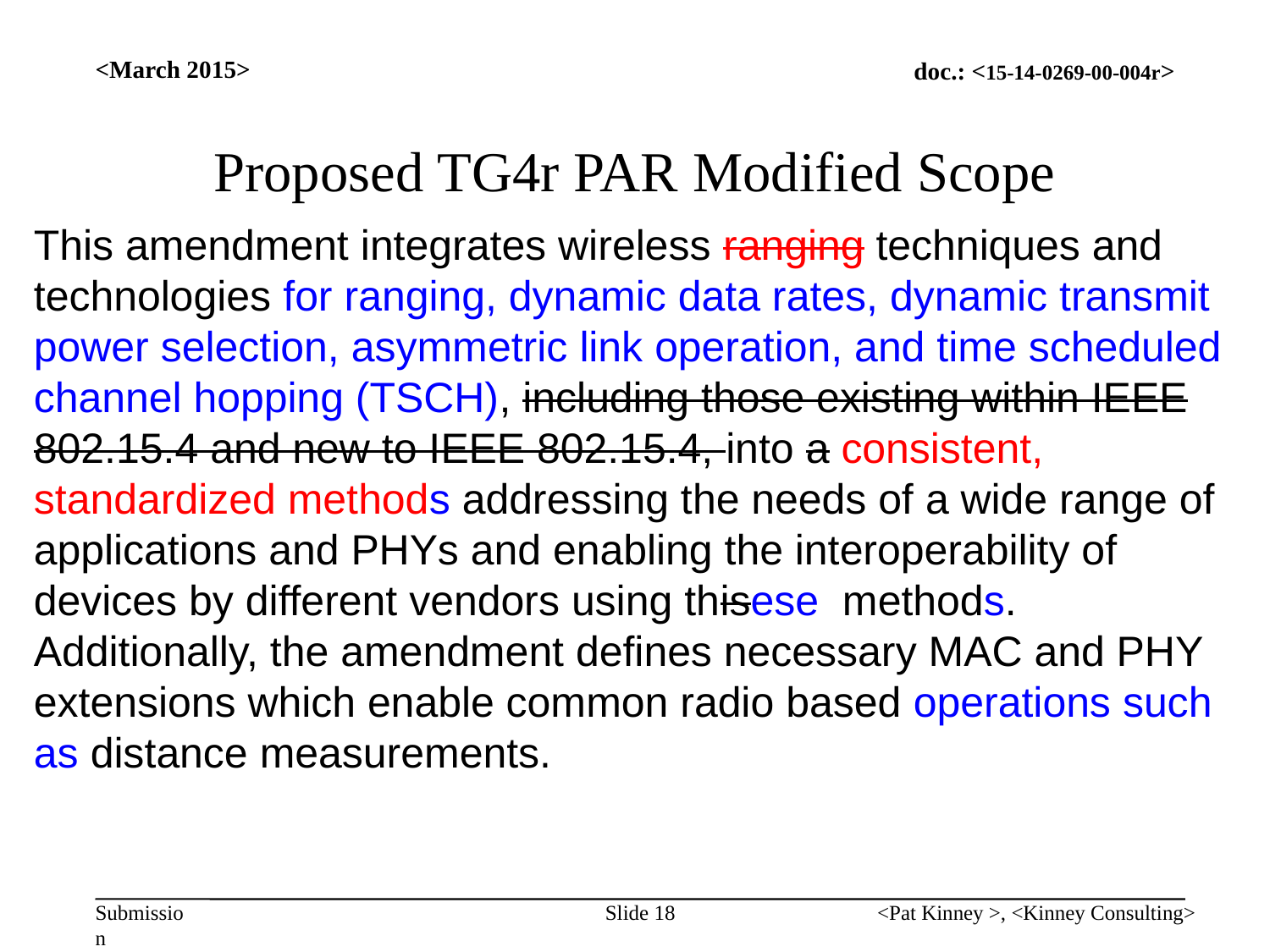

<March 2015>
# Proposed TG4r PAR Modified Scope
This amendment integrates wireless ranging techniques and technologies for ranging, dynamic data rates, dynamic transmit power selection, asymmetric link operation, and time scheduled channel hopping (TSCH), including those existing within IEEE 802.15.4 and new to IEEE 802.15.4, into a consistent, standardized methods addressing the needs of a wide range of applications and PHYs and enabling the interoperability of devices by different vendors using thisese  methods. Additionally, the amendment defines necessary MAC and PHY extensions which enable common radio based operations such as distance measurements.
Slide 18
<Pat Kinney >, <Kinney Consulting>